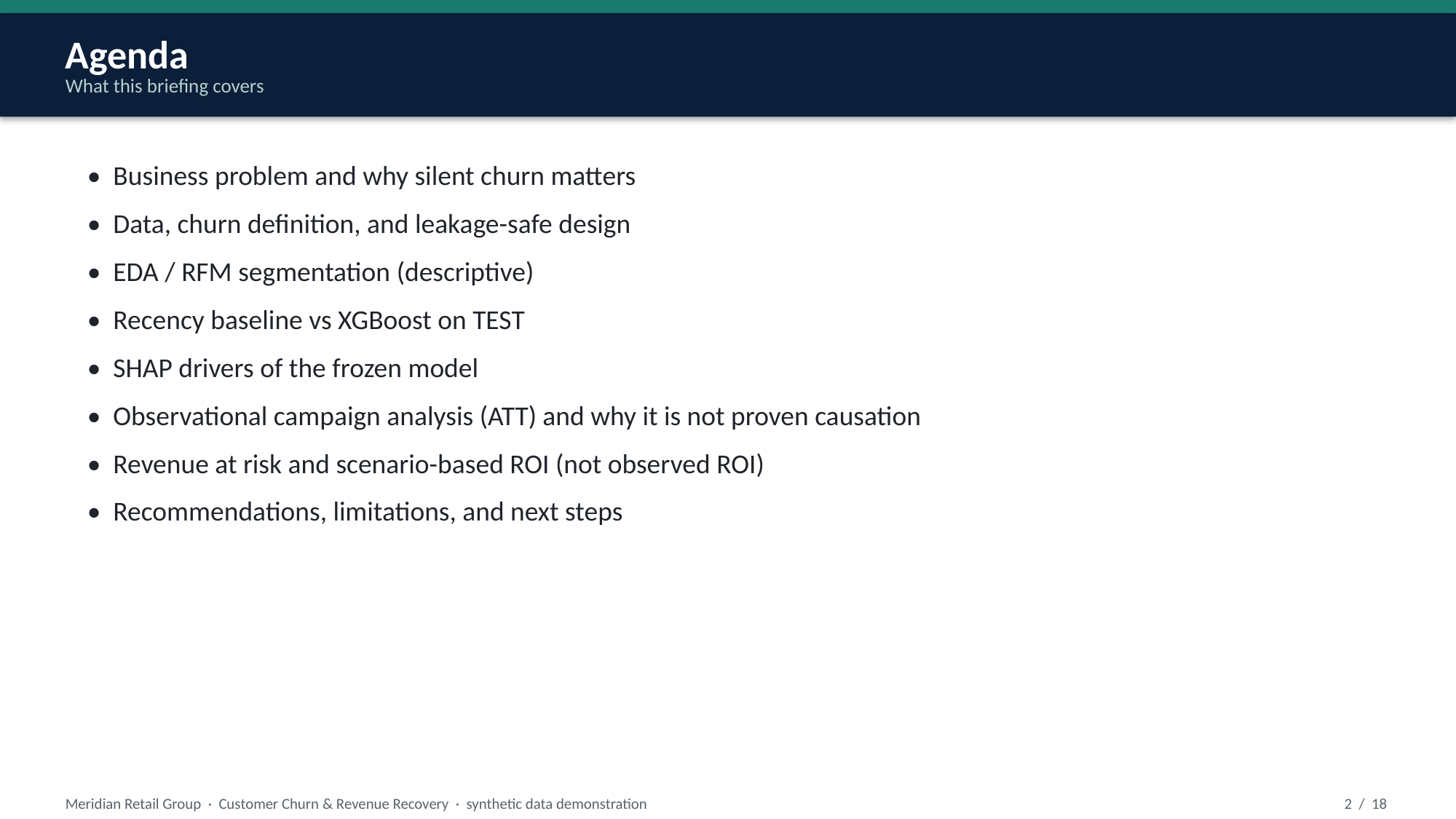

Agenda
What this briefing covers
•  Business problem and why silent churn matters
•  Data, churn definition, and leakage-safe design
•  EDA / RFM segmentation (descriptive)
•  Recency baseline vs XGBoost on TEST
•  SHAP drivers of the frozen model
•  Observational campaign analysis (ATT) and why it is not proven causation
•  Revenue at risk and scenario-based ROI (not observed ROI)
•  Recommendations, limitations, and next steps
Meridian Retail Group  ·  Customer Churn & Revenue Recovery  ·  synthetic data demonstration
2  /  18